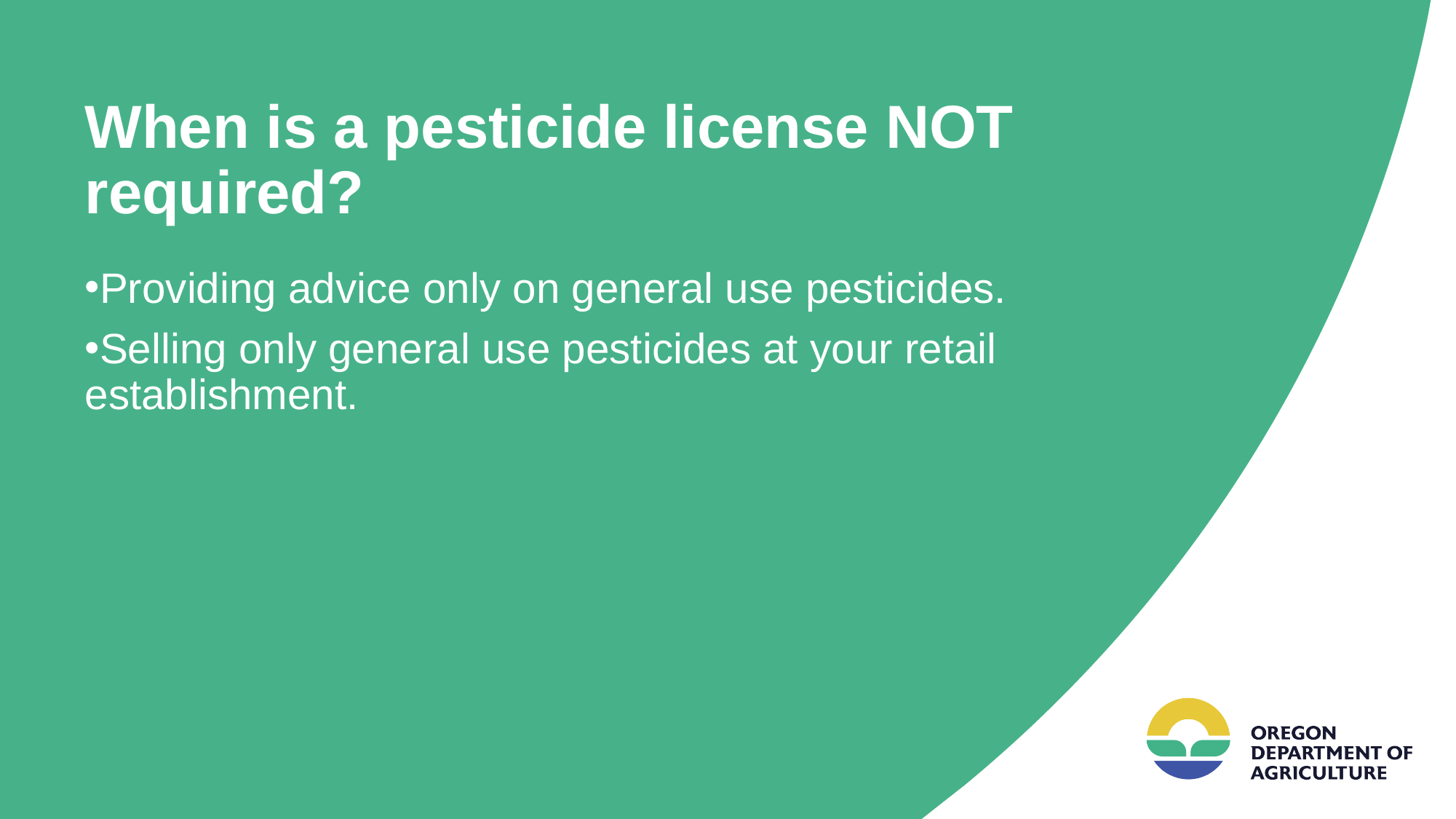

# When is a pesticide license NOT required?
Providing advice only on general use pesticides.
Selling only general use pesticides at your retail establishment.